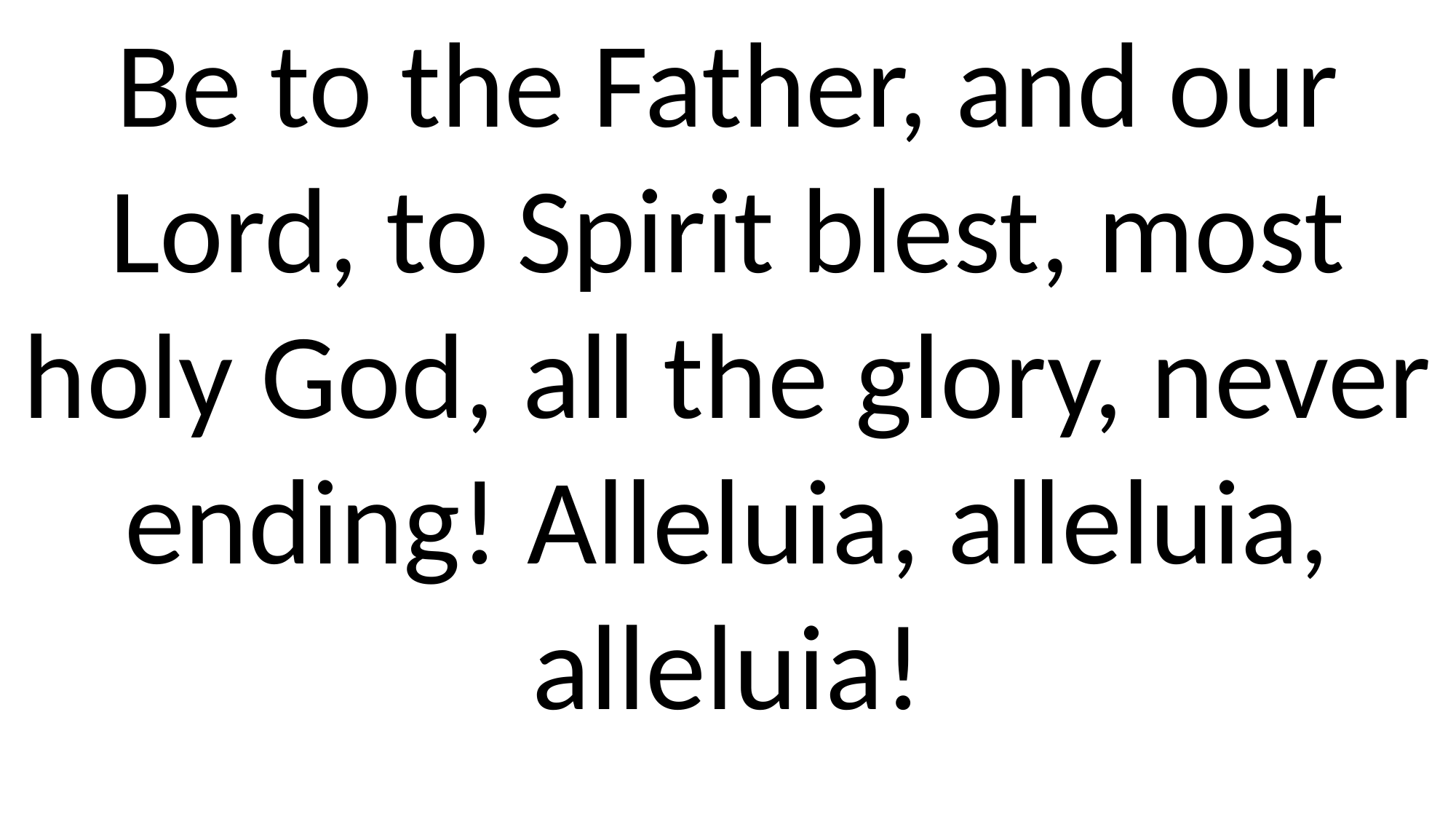

Be to the Father, and our Lord, to Spirit blest, most holy God, all the glory, never ending! Alleluia, alleluia, alleluia!